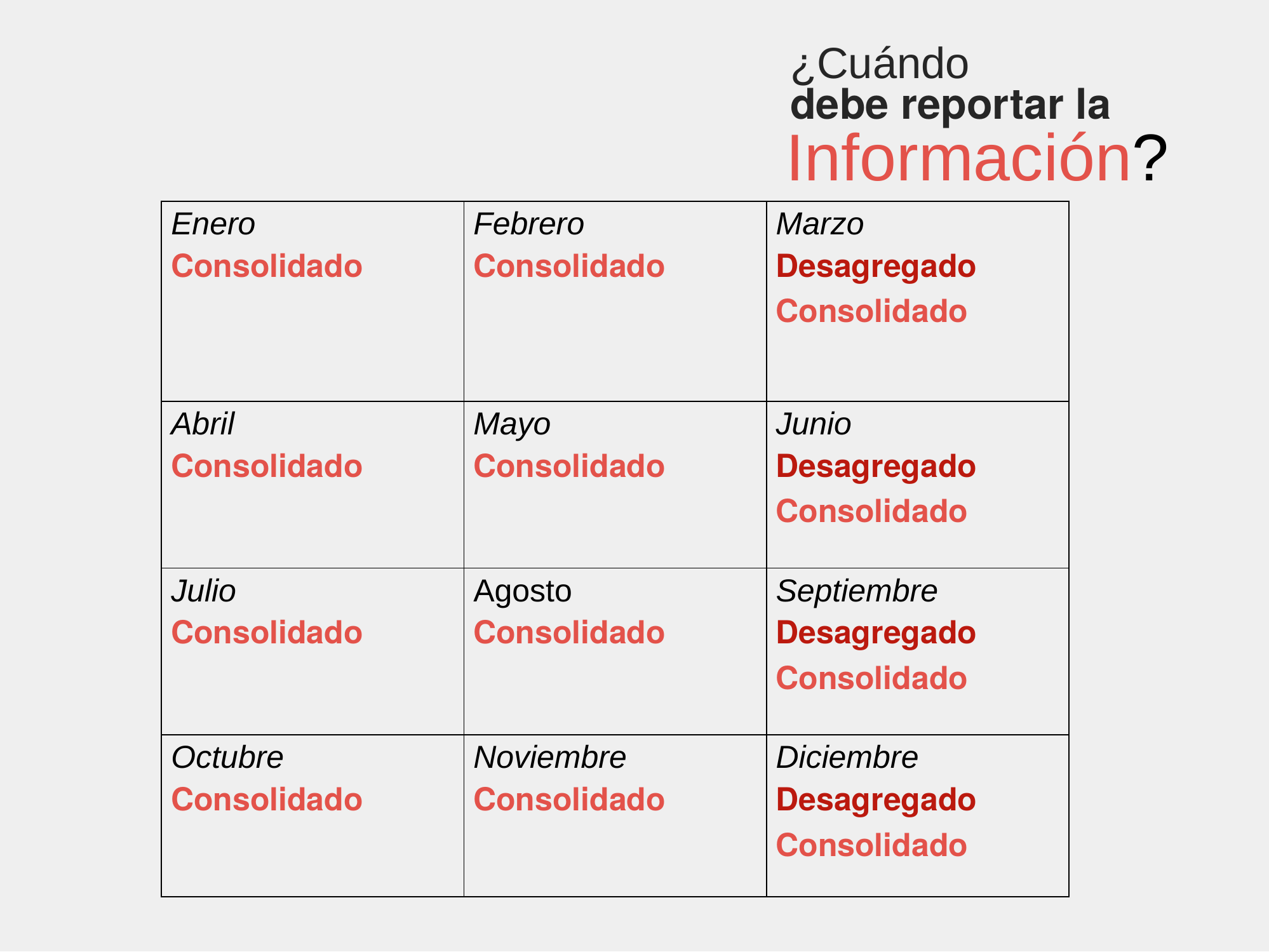

¿Cuándo
debe reportar la

Información?
| Enero Consolidado | Febrero Consolidado | Marzo Desagregado Consolidado |
| --- | --- | --- |
| Abril Consolidado | Mayo Consolidado | Junio Desagregado Consolidado |
| Julio Consolidado | Agosto Consolidado | Septiembre Desagregado Consolidado |
| Octubre Consolidado | Noviembre Consolidado | Diciembre Desagregado Consolidado |